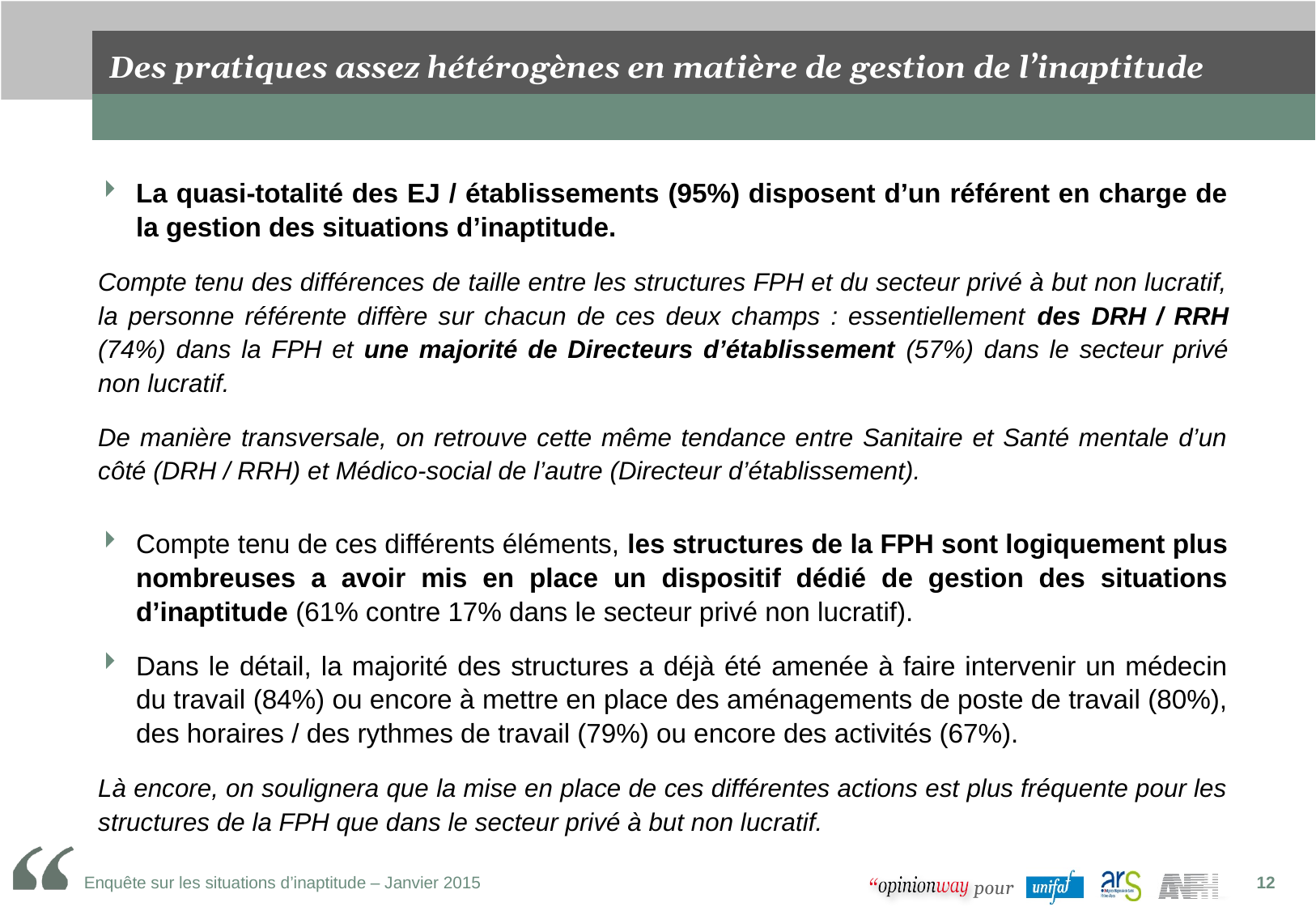

# Des pratiques assez hétérogènes en matière de gestion de l’inaptitude
La quasi-totalité des EJ / établissements (95%) disposent d’un référent en charge de la gestion des situations d’inaptitude.
Compte tenu des différences de taille entre les structures FPH et du secteur privé à but non lucratif, la personne référente diffère sur chacun de ces deux champs : essentiellement des DRH / RRH (74%) dans la FPH et une majorité de Directeurs d’établissement (57%) dans le secteur privé non lucratif.
De manière transversale, on retrouve cette même tendance entre Sanitaire et Santé mentale d’un côté (DRH / RRH) et Médico-social de l’autre (Directeur d’établissement).
Compte tenu de ces différents éléments, les structures de la FPH sont logiquement plus nombreuses a avoir mis en place un dispositif dédié de gestion des situations d’inaptitude (61% contre 17% dans le secteur privé non lucratif).
Dans le détail, la majorité des structures a déjà été amenée à faire intervenir un médecin du travail (84%) ou encore à mettre en place des aménagements de poste de travail (80%), des horaires / des rythmes de travail (79%) ou encore des activités (67%).
Là encore, on soulignera que la mise en place de ces différentes actions est plus fréquente pour les structures de la FPH que dans le secteur privé à but non lucratif.